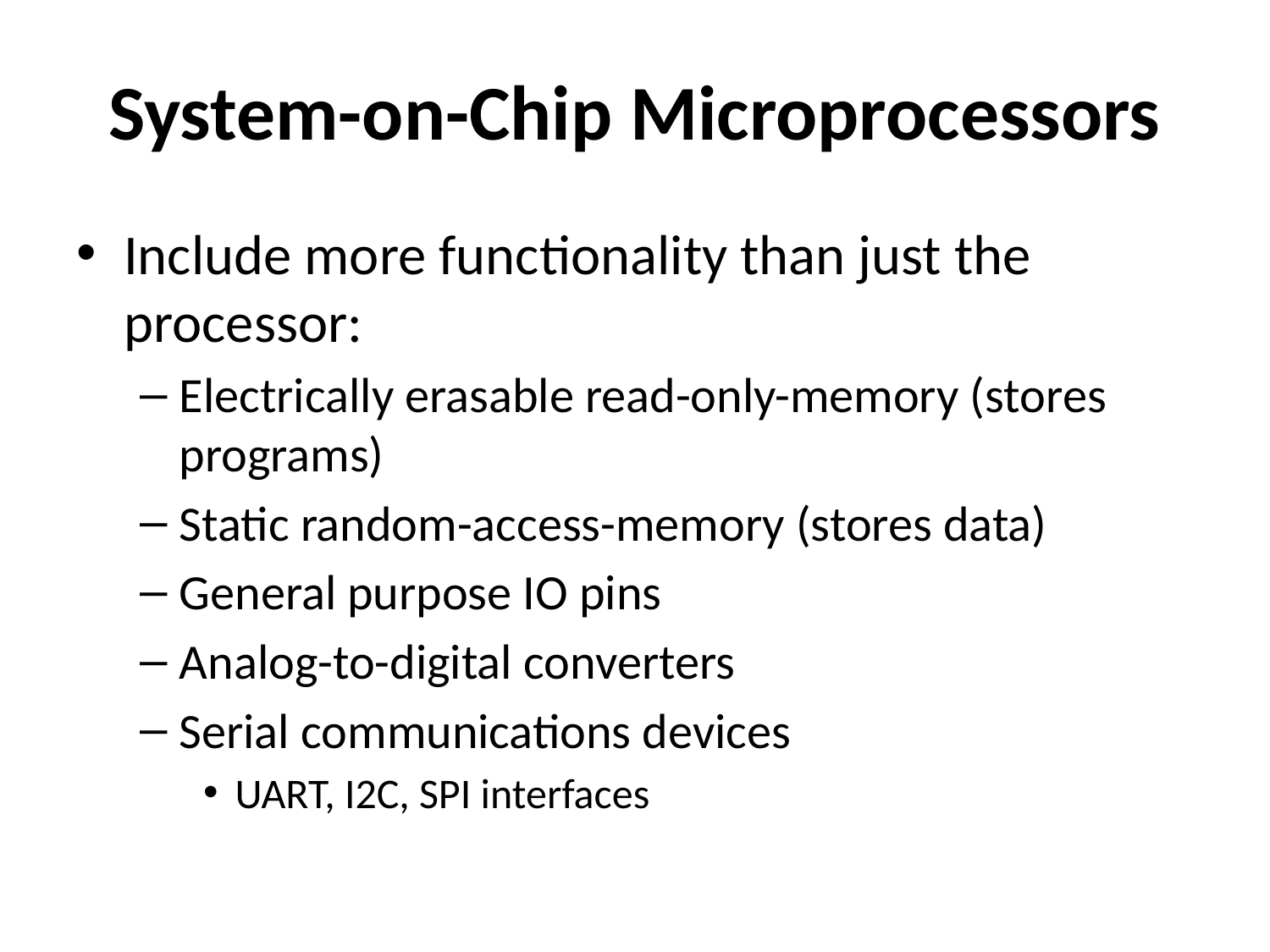

# System-on-Chip Microprocessors
Include more functionality than just the processor:
Electrically erasable read-only-memory (stores programs)
Static random-access-memory (stores data)
General purpose IO pins
Analog-to-digital converters
Serial communications devices
UART, I2C, SPI interfaces